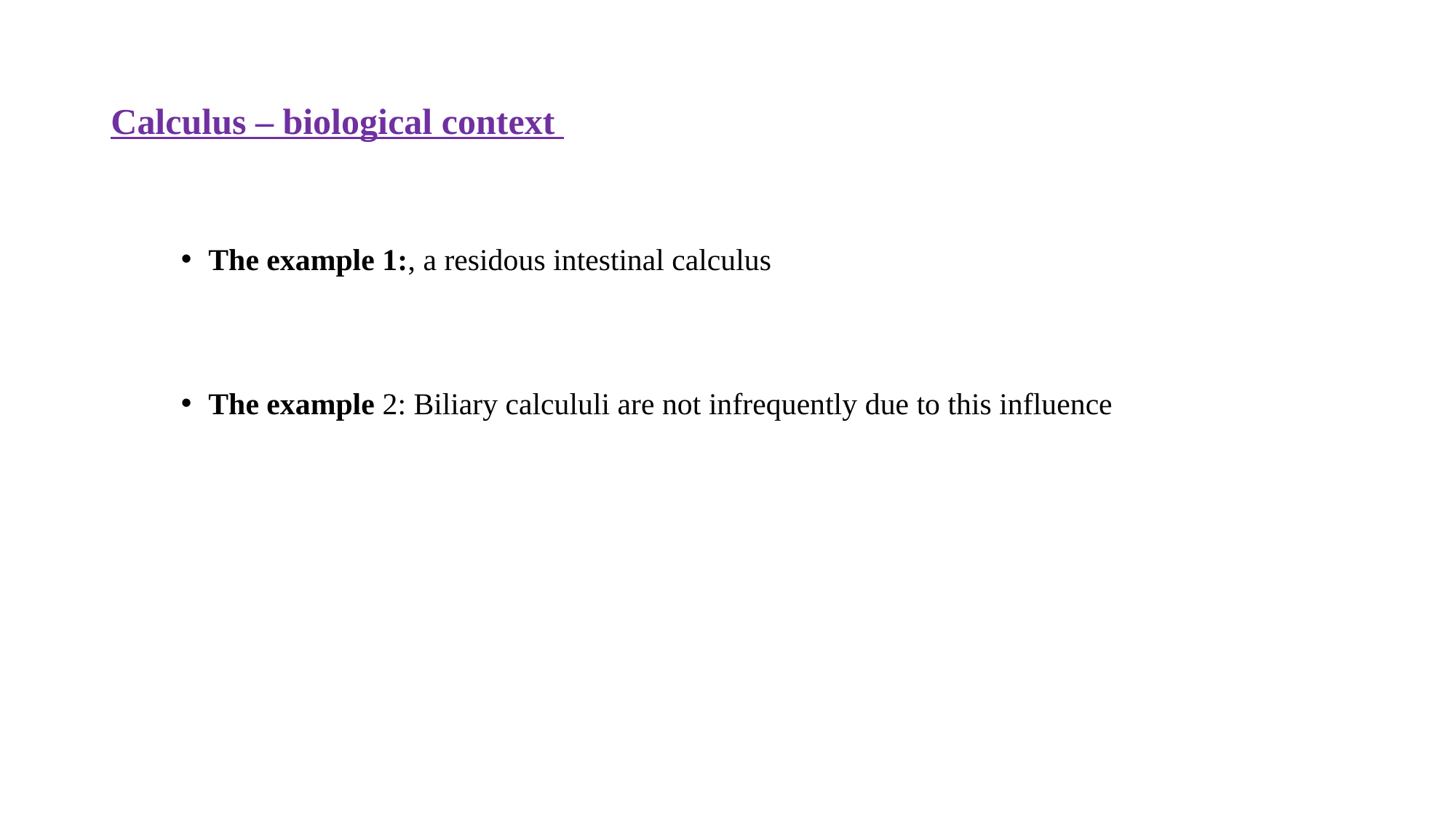

# Calculus – biological context
The example 1:, a residous intestinal calculus

The example 2: Biliary calcululi are not infrequently due to this influence